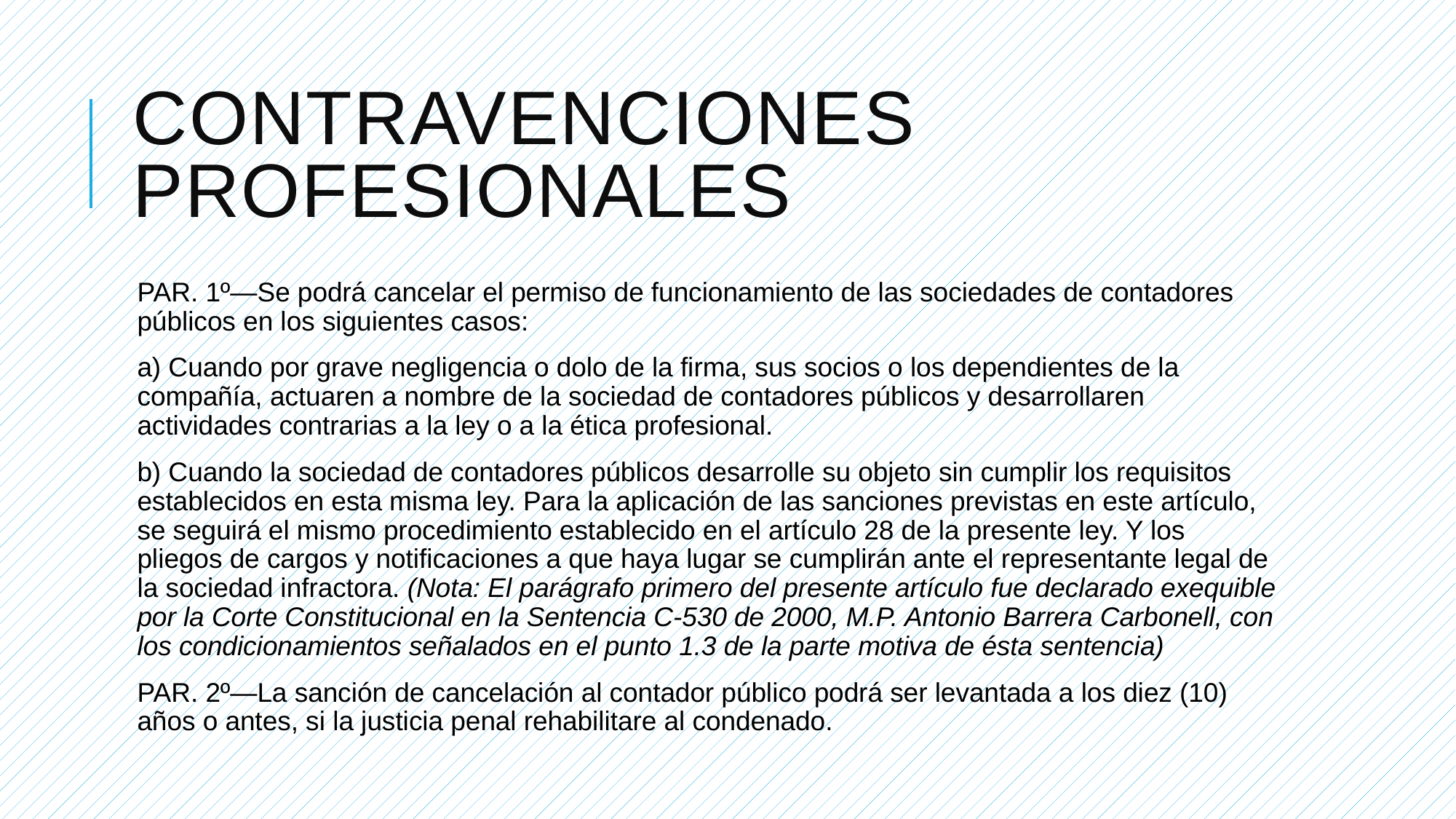

# CONTRAVENCIONES PROFESIONALES
PAR. 1º—Se podrá cancelar el permiso de funcionamiento de las sociedades de contadores públicos en los siguientes casos:
a) Cuando por grave negligencia o dolo de la firma, sus socios o los dependientes de la compañía, actuaren a nombre de la sociedad de contadores públicos y desarrollaren actividades contrarias a la ley o a la ética profesional.
b) Cuando la sociedad de contadores públicos desarrolle su objeto sin cumplir los requisitos establecidos en esta misma ley. Para la aplicación de las sanciones previstas en este artículo, se seguirá el mismo procedimiento establecido en el artículo 28 de la presente ley. Y los pliegos de cargos y notificaciones a que haya lugar se cumplirán ante el representante legal de la sociedad infractora. (Nota: El parágrafo primero del presente artículo fue declarado exequible por la Corte Constitucional en la Sentencia C-530 de 2000, M.P. Antonio Barrera Carbonell, con los condicionamientos señalados en el punto 1.3 de la parte motiva de ésta sentencia)
PAR. 2º—La sanción de cancelación al contador público podrá ser levantada a los diez (10) años o antes, si la justicia penal rehabilitare al condenado.